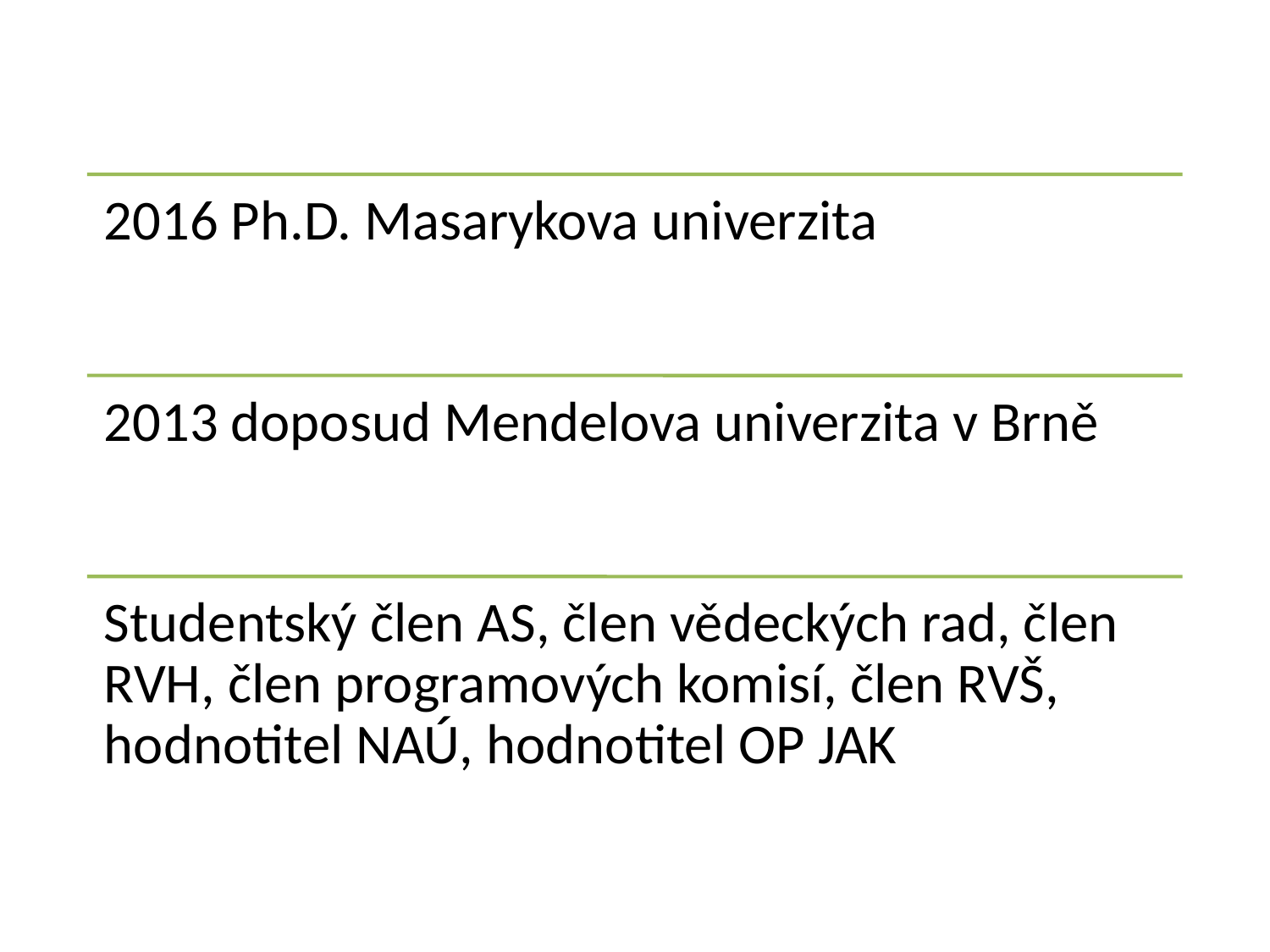

2016 Ph.D. Masarykova univerzita
2013 doposud Mendelova univerzita v Brně
Studentský člen AS, člen vědeckých rad, člen RVH, člen programových komisí, člen RVŠ, hodnotitel NAÚ, hodnotitel OP JAK